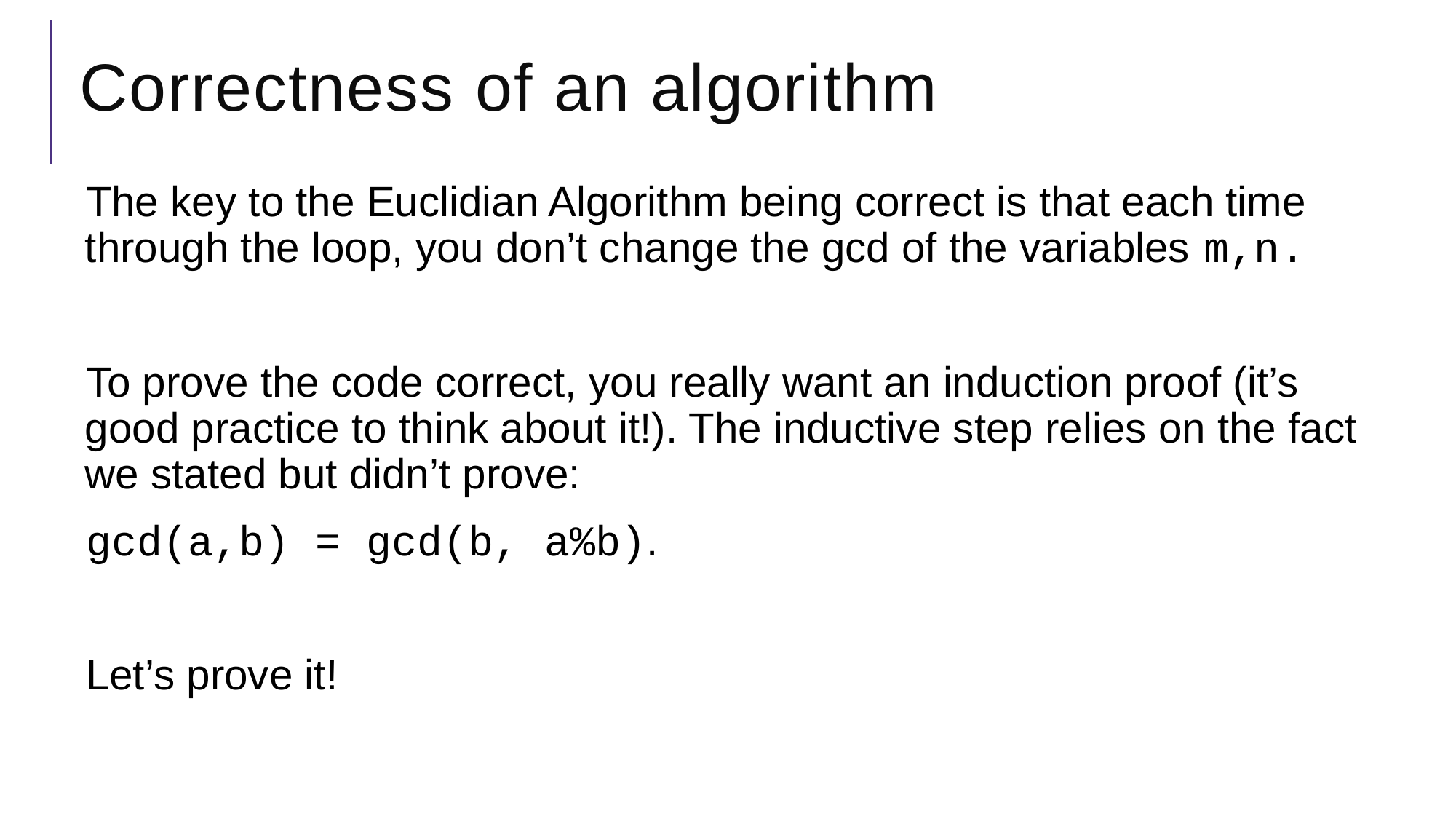

# Correctness of an algorithm
The key to the Euclidian Algorithm being correct is that each time through the loop, you don’t change the gcd of the variables m,n.

To prove the code correct, you really want an induction proof (it’s good practice to think about it!). The inductive step relies on the fact we stated but didn’t prove:
gcd(a,b) = gcd(b, a%b).

Let’s prove it!